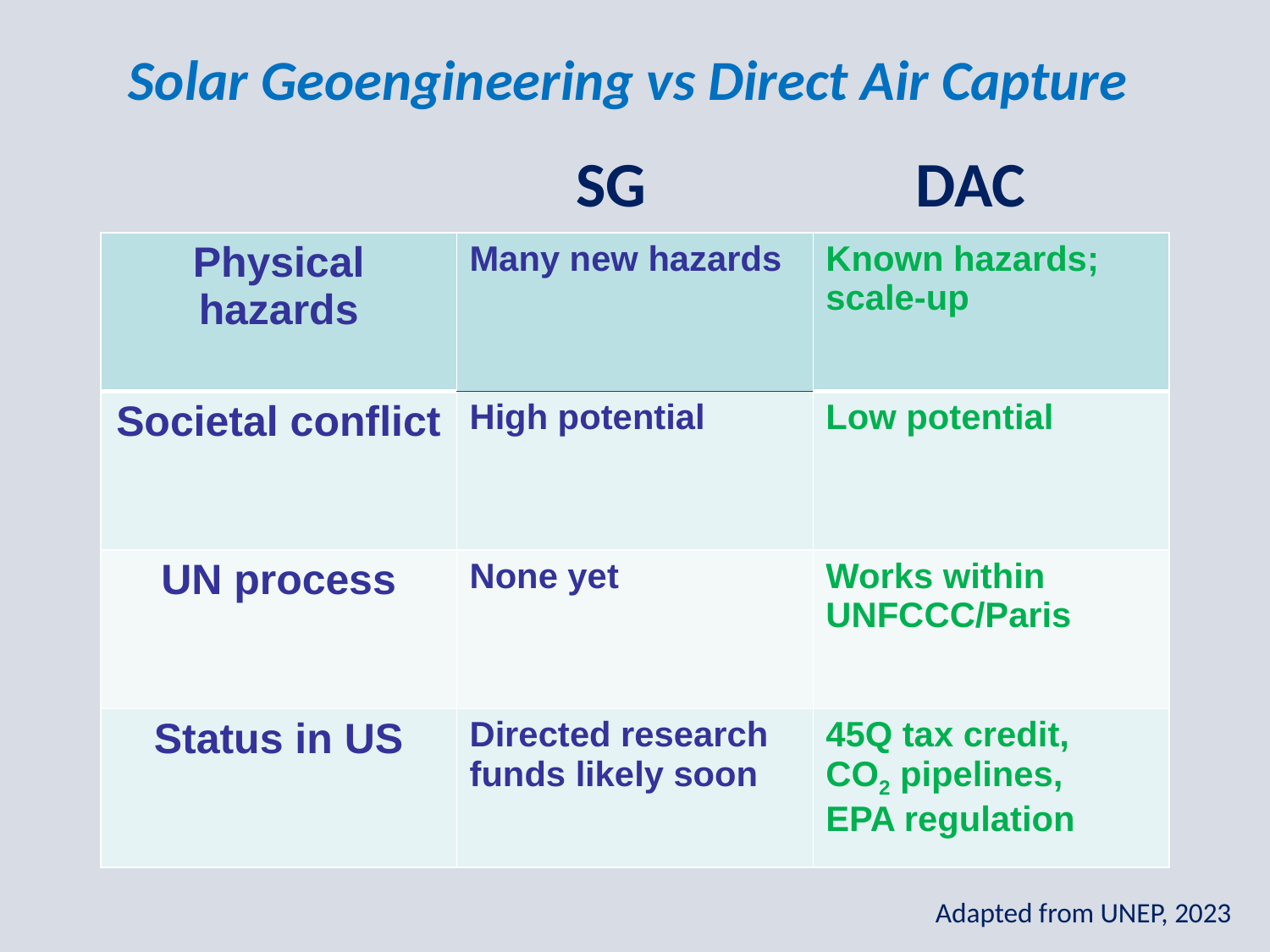

Solar Geoengineering vs Direct Air Capture
SG		      DAC
| Physical hazards | Many new hazards | Known hazards; scale-up |
| --- | --- | --- |
| Societal conflict | High potential | Low potential |
| UN process | None yet | Works within UNFCCC/Paris |
| Status in US | Directed research funds likely soon | 45Q tax credit, CO2 pipelines, EPA regulation |
Adapted from UNEP, 2023